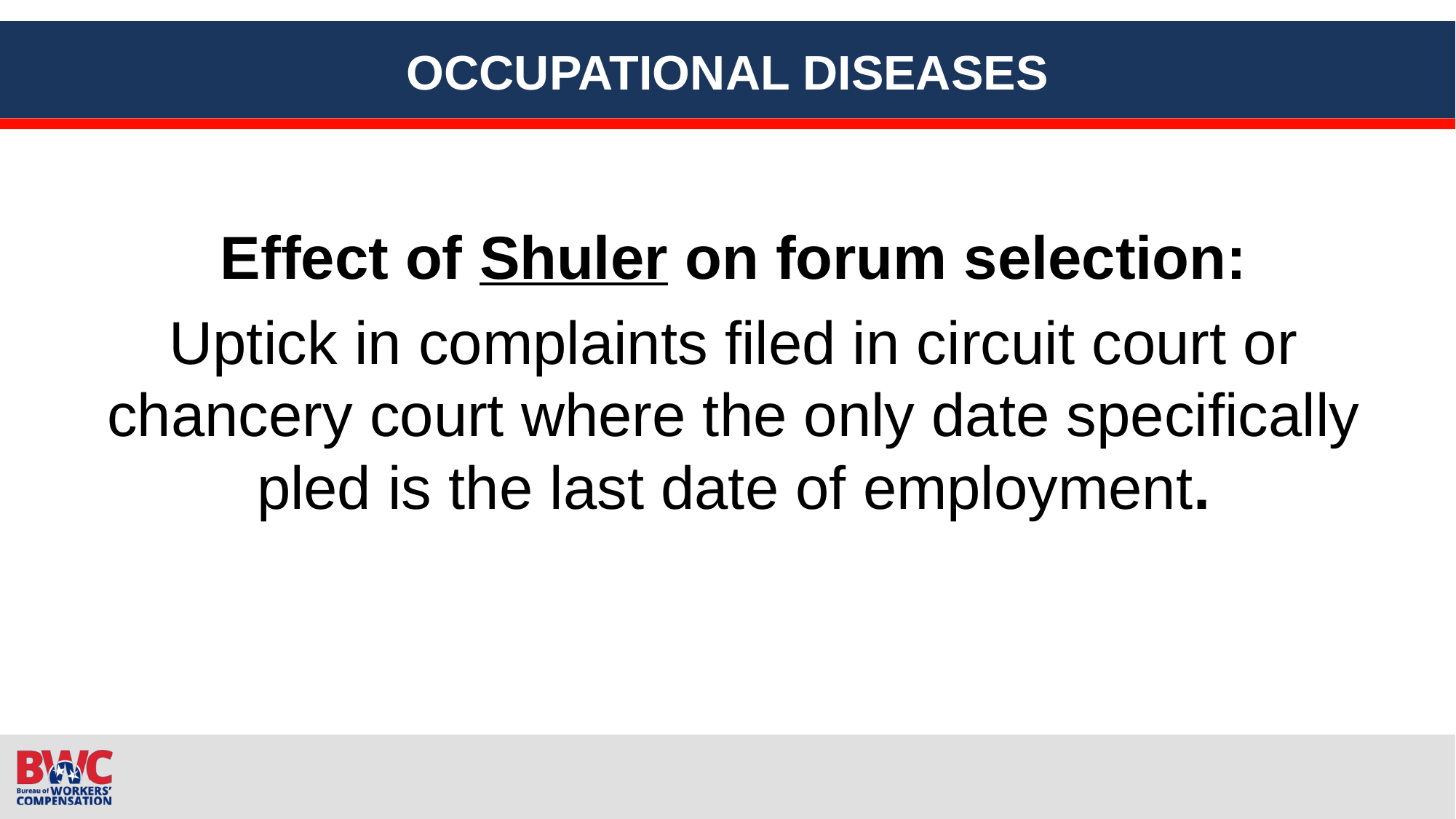

# OCCUPATIONAL DISEASES

Effect of Shuler on forum selection:
Uptick in complaints filed in circuit court or chancery court where the only date specifically pled is the last date of employment.